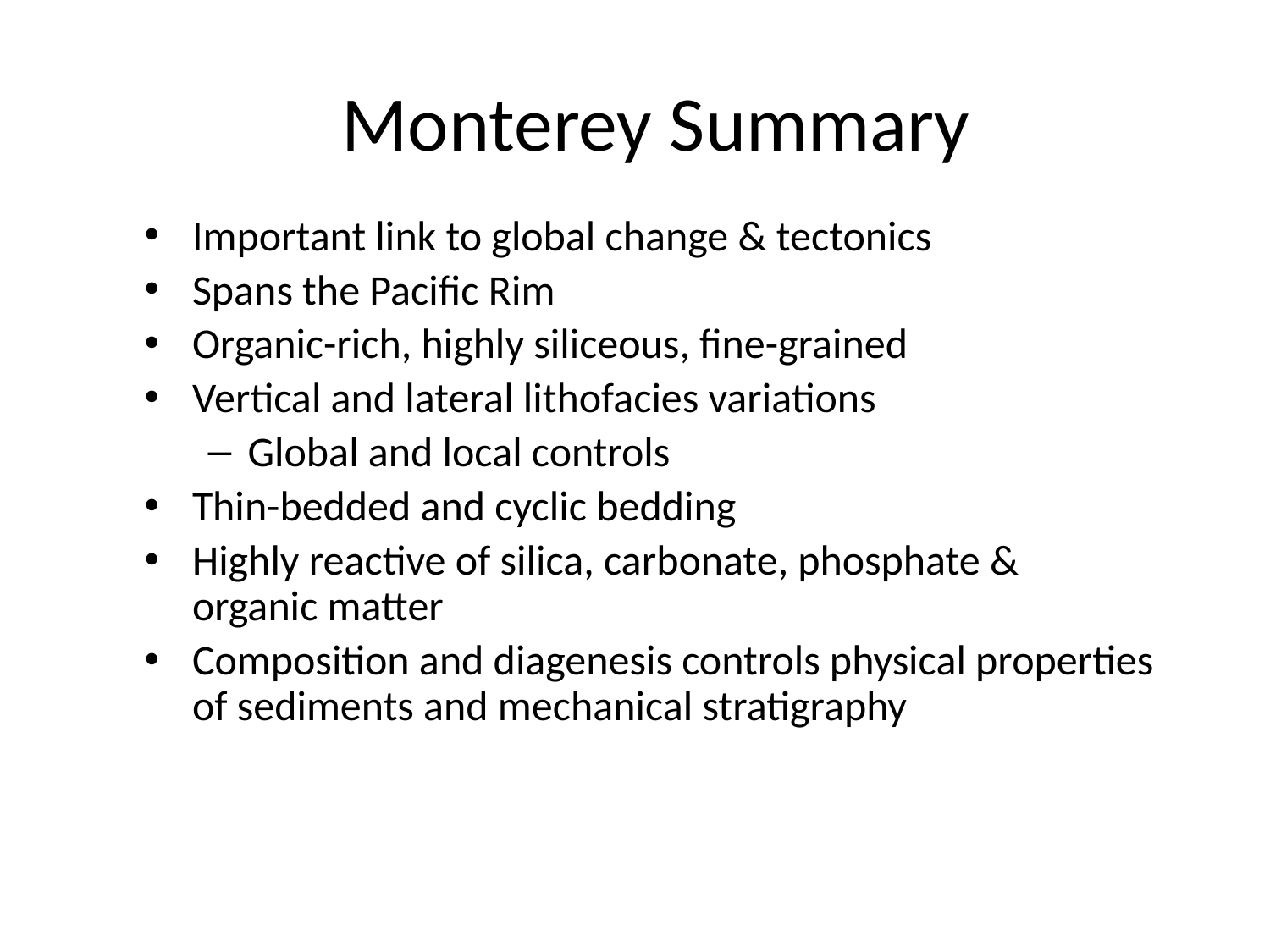

# Monterey Summary
Important link to global change & tectonics
Spans the Pacific Rim
Organic-rich, highly siliceous, fine-grained
Vertical and lateral lithofacies variations
Global and local controls
Thin-bedded and cyclic bedding
Highly reactive of silica, carbonate, phosphate &
organic matter
Composition and diagenesis controls physical properties of sediments and mechanical stratigraphy